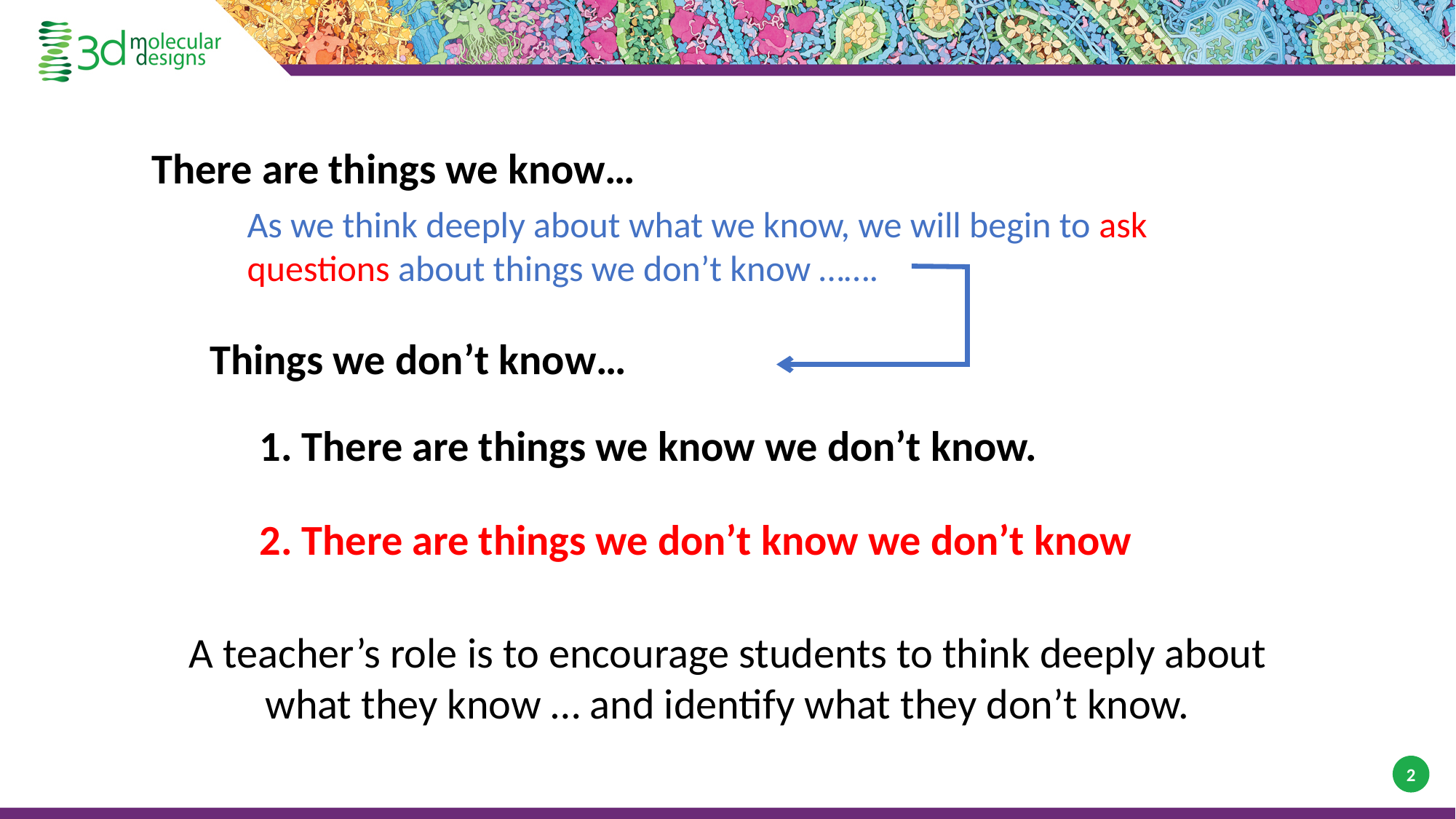

There are things we know…
As we think deeply about what we know, we will begin to ask questions about things we don’t know …….

Things we don’t know…
1. There are things we know we don’t know.
2. There are things we don’t know we don’t know
A teacher’s role is to encourage students to think deeply about what they know … and identify what they don’t know.
2